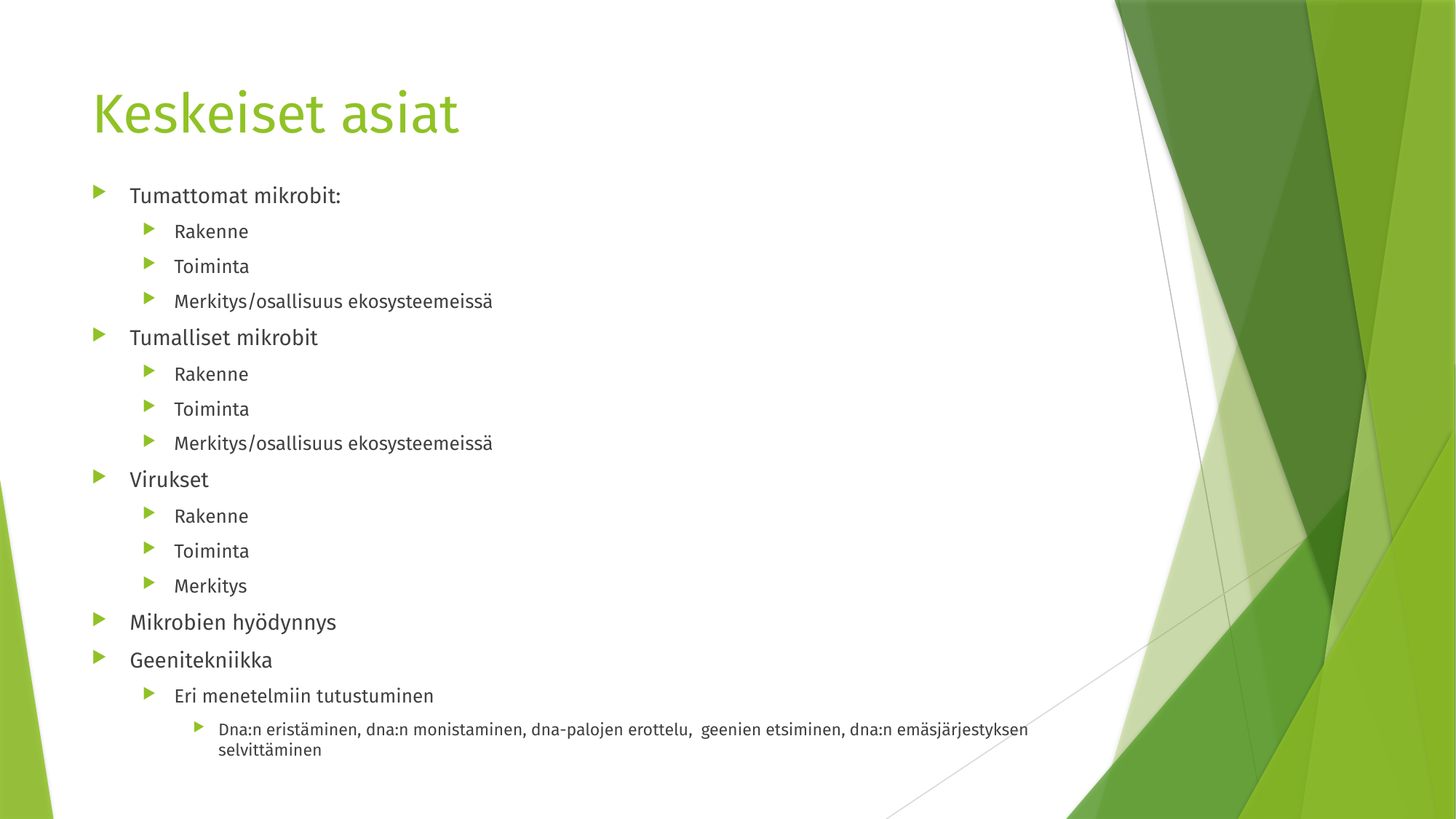

# Keskeiset asiat
Tumattomat mikrobit:
Rakenne
Toiminta
Merkitys/osallisuus ekosysteemeissä
Tumalliset mikrobit
Rakenne
Toiminta
Merkitys/osallisuus ekosysteemeissä
Virukset
Rakenne
Toiminta
Merkitys
Mikrobien hyödynnys
Geenitekniikka
Eri menetelmiin tutustuminen
Dna:n eristäminen, dna:n monistaminen, dna-palojen erottelu,  geenien etsiminen, dna:n emäsjärjestyksen selvittäminen